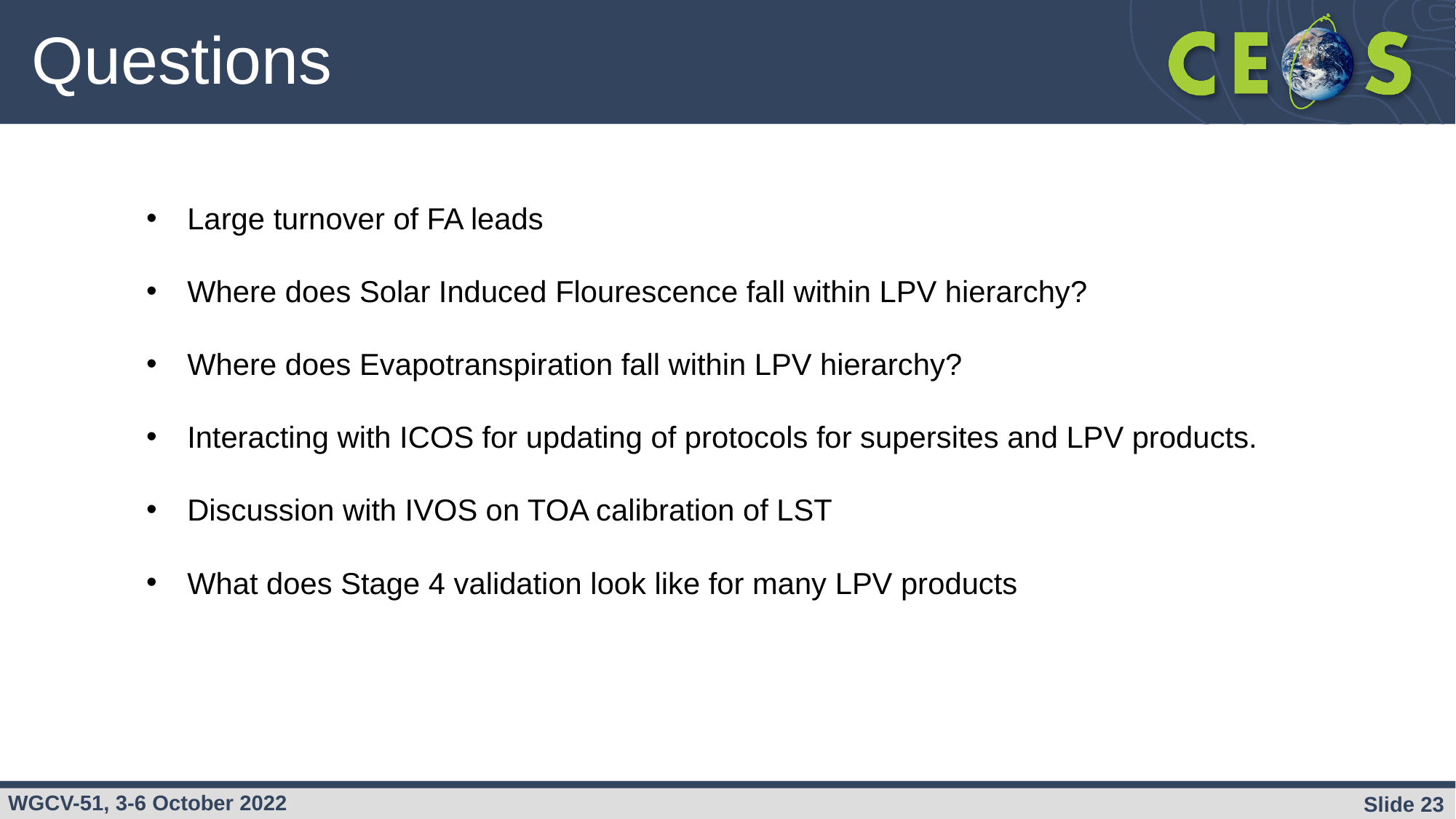

# Questions
Large turnover of FA leads

Where does Solar Induced Flourescence fall within LPV hierarchy?

Where does Evapotranspiration fall within LPV hierarchy?

Interacting with ICOS for updating of protocols for supersites and LPV products.

Discussion with IVOS on TOA calibration of LST

What does Stage 4 validation look like for many LPV products